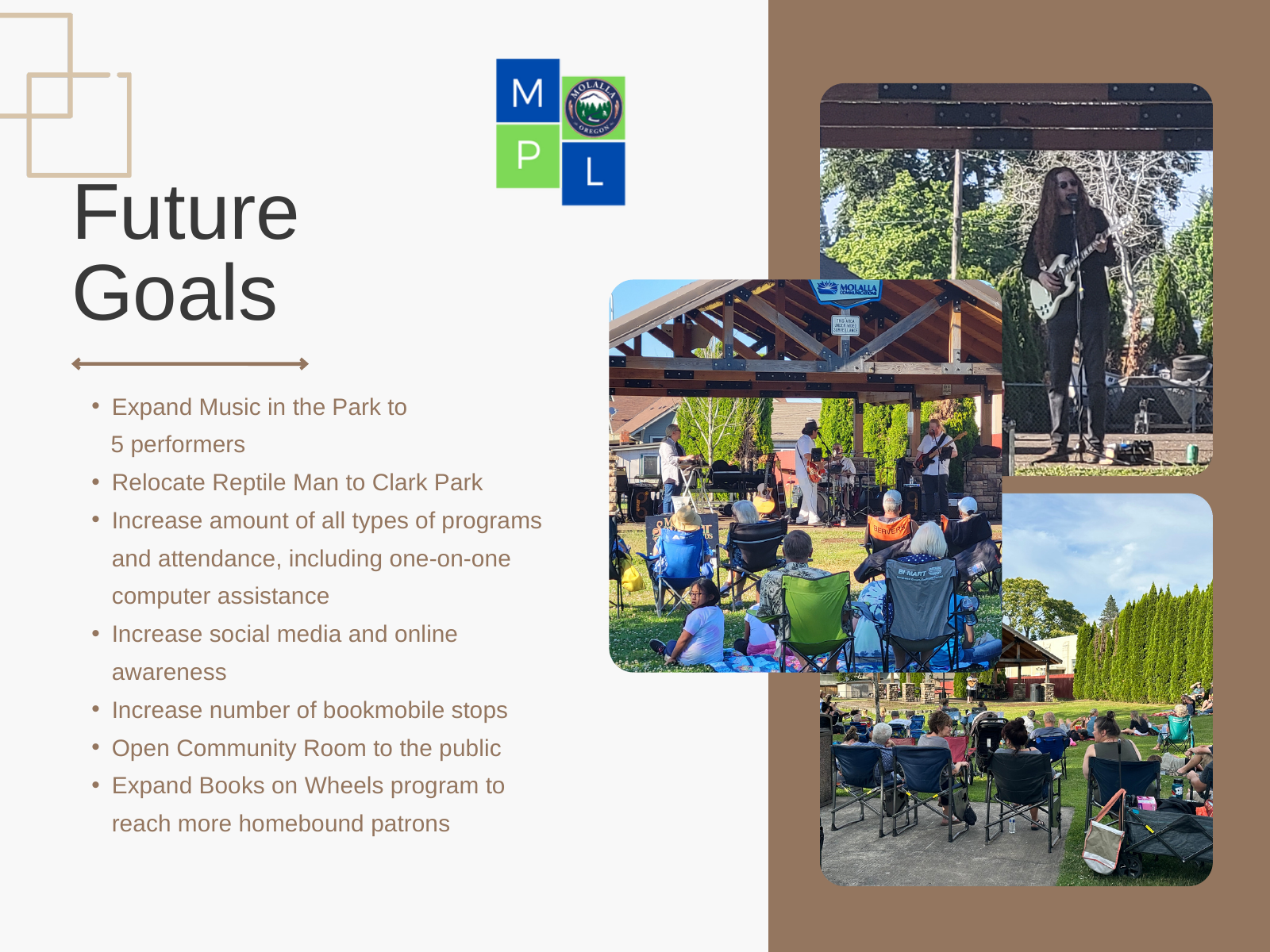

Future
Goals

Expand Music in the Park to
      5 performers
Relocate Reptile Man to Clark Park
Increase amount of all types of programs and attendance, including one-on-one computer assistance
Increase social media and online awareness
Increase number of bookmobile stops
Open Community Room to the public
Expand Books on Wheels program to reach more homebound patrons